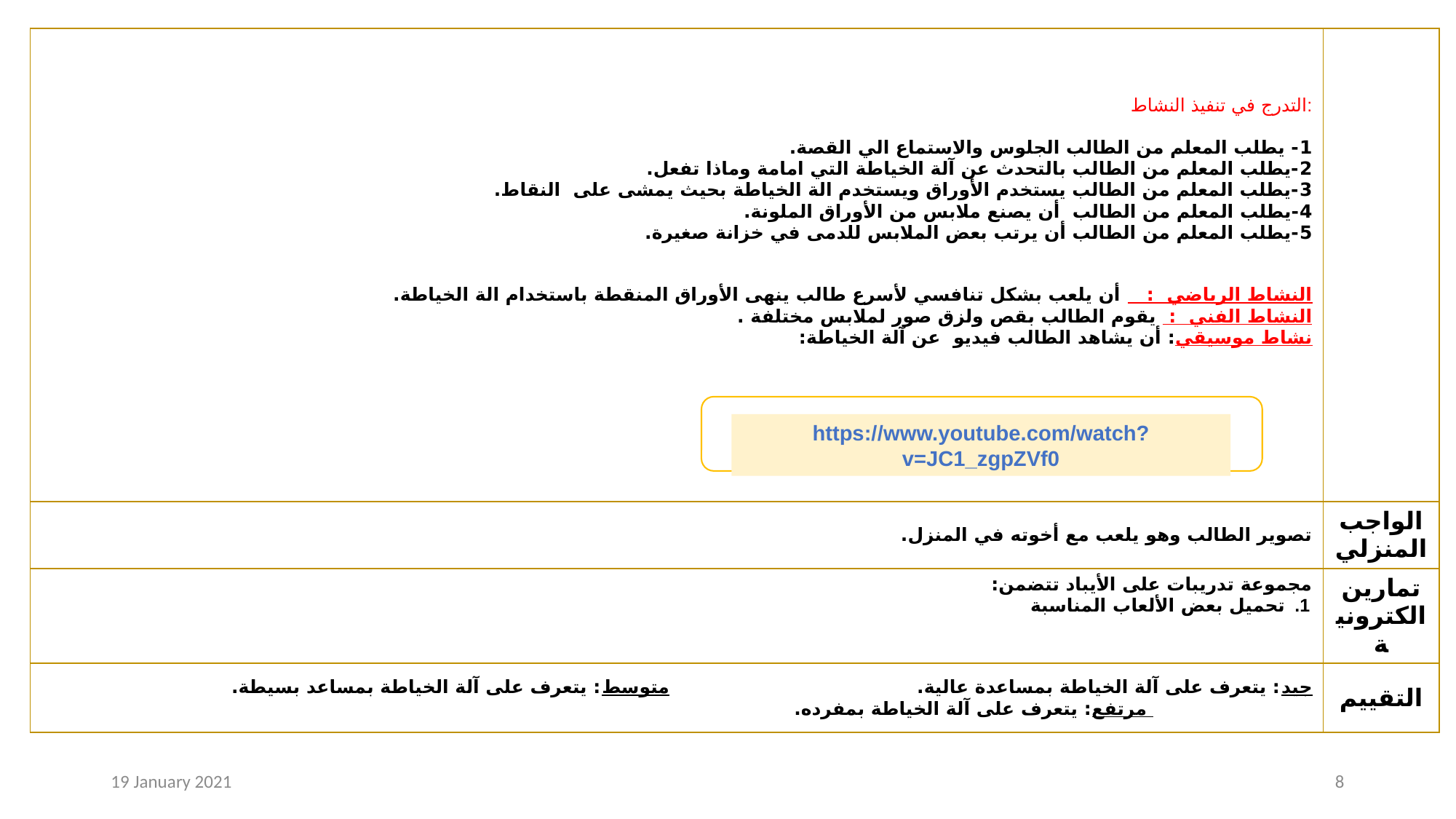

| التدرج في تنفيذ النشاط: 1- يطلب المعلم من الطالب الجلوس والاستماع الي القصة. 2-يطلب المعلم من الطالب بالتحدث عن آلة الخياطة التي امامة وماذا تفعل. 3-يطلب المعلم من الطالب يستخدم الأوراق ويستخدم الة الخياطة بحيث يمشى على النقاط. 4-يطلب المعلم من الطالب أن يصنع ملابس من الأوراق الملونة. 5-يطلب المعلم من الطالب أن يرتب بعض الملابس للدمى في خزانة صغيرة. النشاط الرياضي : أن يلعب بشكل تنافسي لأسرع طالب ينهى الأوراق المنقطة باستخدام الة الخياطة. النشاط الفني : يقوم الطالب بقص ولزق صور لملابس مختلفة . نشاط موسيقي: أن يشاهد الطالب فيديو عن آلة الخياطة: |  |
| --- | --- |
| تصوير الطالب وهو يلعب مع أخوته في المنزل. | الواجب المنزلي |
| مجموعة تدريبات على الأيباد تتضمن: تحميل بعض الألعاب المناسبة | تمارين الكترونية |
| جيد: يتعرف على آلة الخياطة بمساعدة عالية. متوسط: يتعرف على آلة الخياطة بمساعد بسيطة. مرتفع: يتعرف على آلة الخياطة بمفرده. | التقييم |

https://www.youtube.com/watch?v=JC1_zgpZVf0
19 January 2021
8